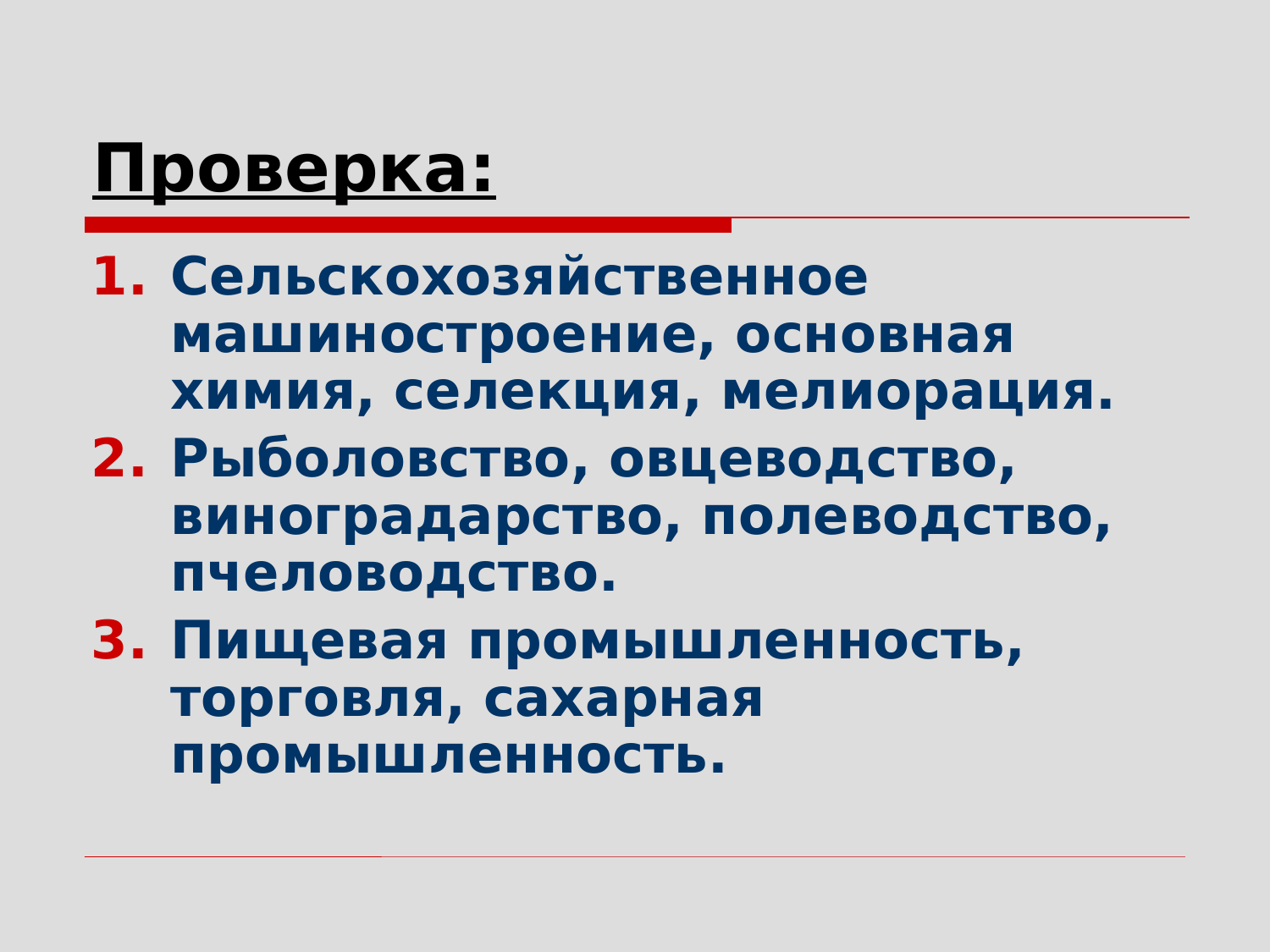

# Проверка:
Сельскохозяйственное машиностроение, основная химия, селекция, мелиорация.
Рыболовство, овцеводство, виноградарство, полеводство, пчеловодство.
Пищевая промышленность, торговля, сахарная промышленность.